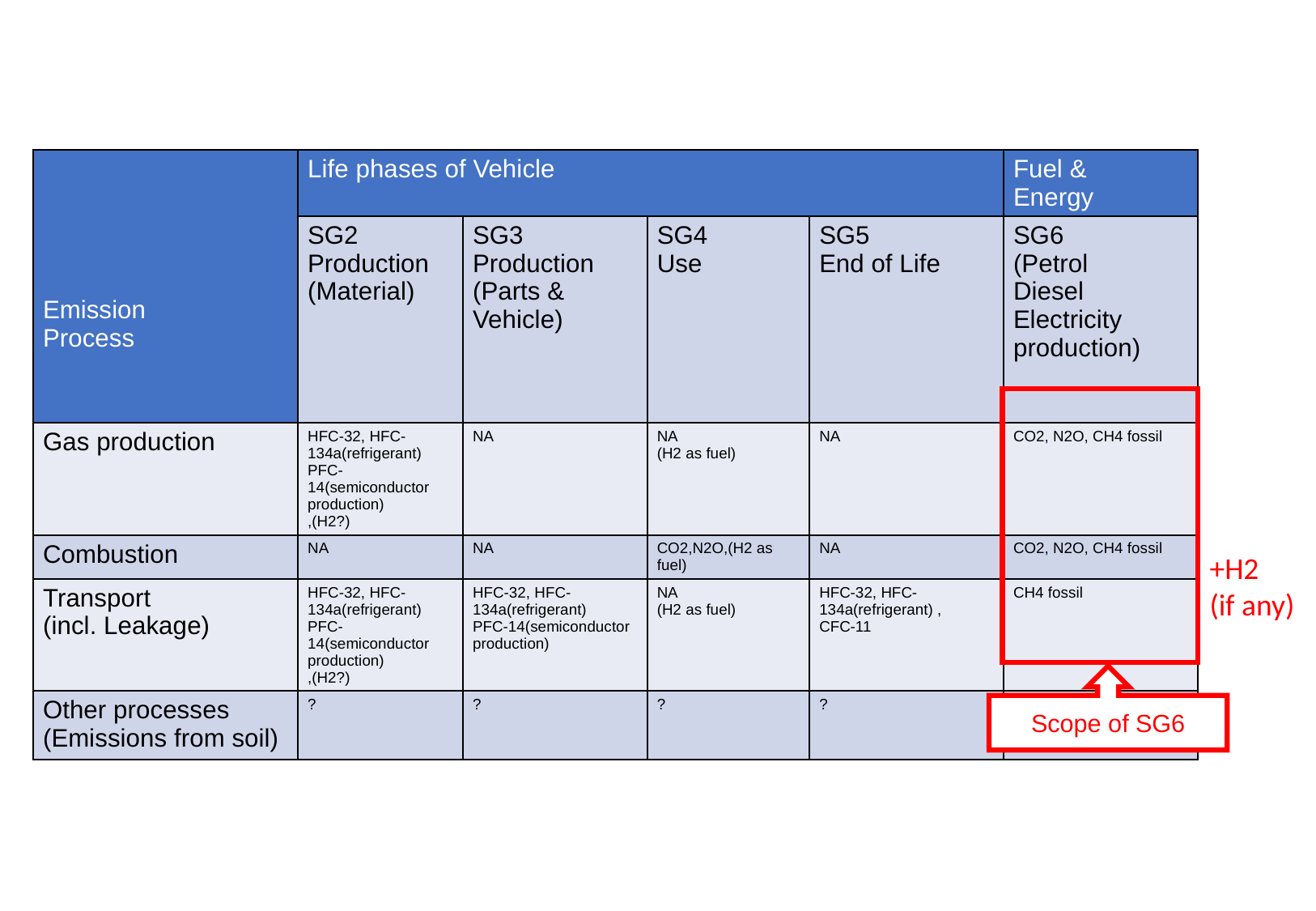

| Emission Process | Life phases of Vehicle |  |  |  | Fuel & Energy |
| --- | --- | --- | --- | --- | --- |
|  | SG2 Production (Material) | SG3 Production (Parts & Vehicle) | SG4 Use | SG5 End of Life | SG6 (Petrol Diesel Electricity production) |
| Gas production | HFC-32, HFC-134a(refrigerant) PFC-14(semiconductor production) ,(H2?) | NA | NA (H2 as fuel) | NA | CO2, N2O, CH4 fossil |
| Combustion | NA | NA | CO2,N2O,(H2 as fuel) | NA | CO2, N2O, CH4 fossil |
| Transport (incl. Leakage) | HFC-32, HFC-134a(refrigerant) PFC-14(semiconductor production) ,(H2?) | HFC-32, HFC-134a(refrigerant) PFC-14(semiconductor production) | NA (H2 as fuel) | HFC-32, HFC-134a(refrigerant) , CFC-11 | CH4 fossil |
| Other processes (Emissions from soil) | ? | ? | ? | ? | ? |

+H2
(if any)
Scope of SG6